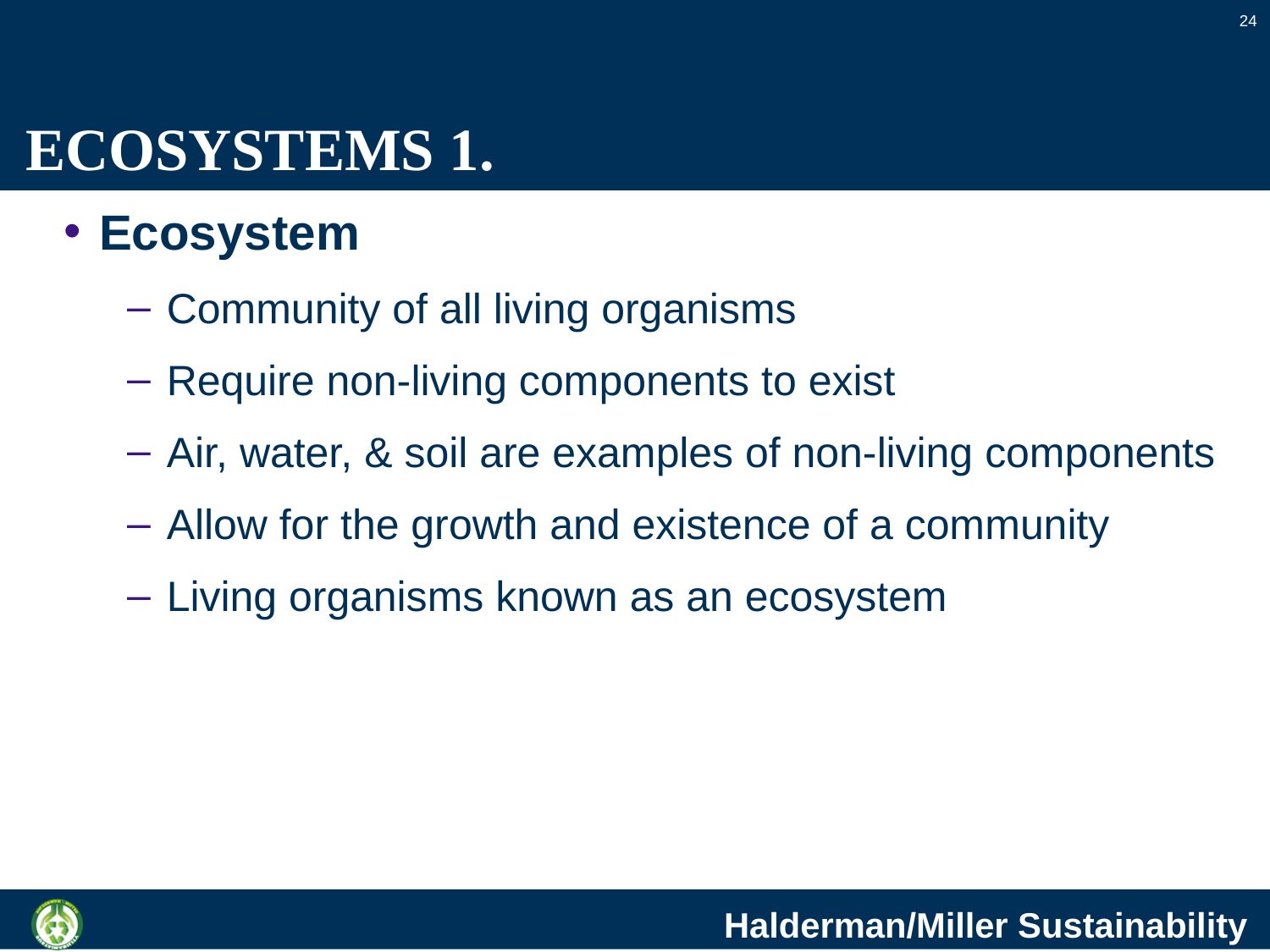

24
# ECOSYSTEMS 1.
Ecosystem
Community of all living organisms
Require non-living components to exist
Air, water, & soil are examples of non-living components
Allow for the growth and existence of a community
Living organisms known as an ecosystem